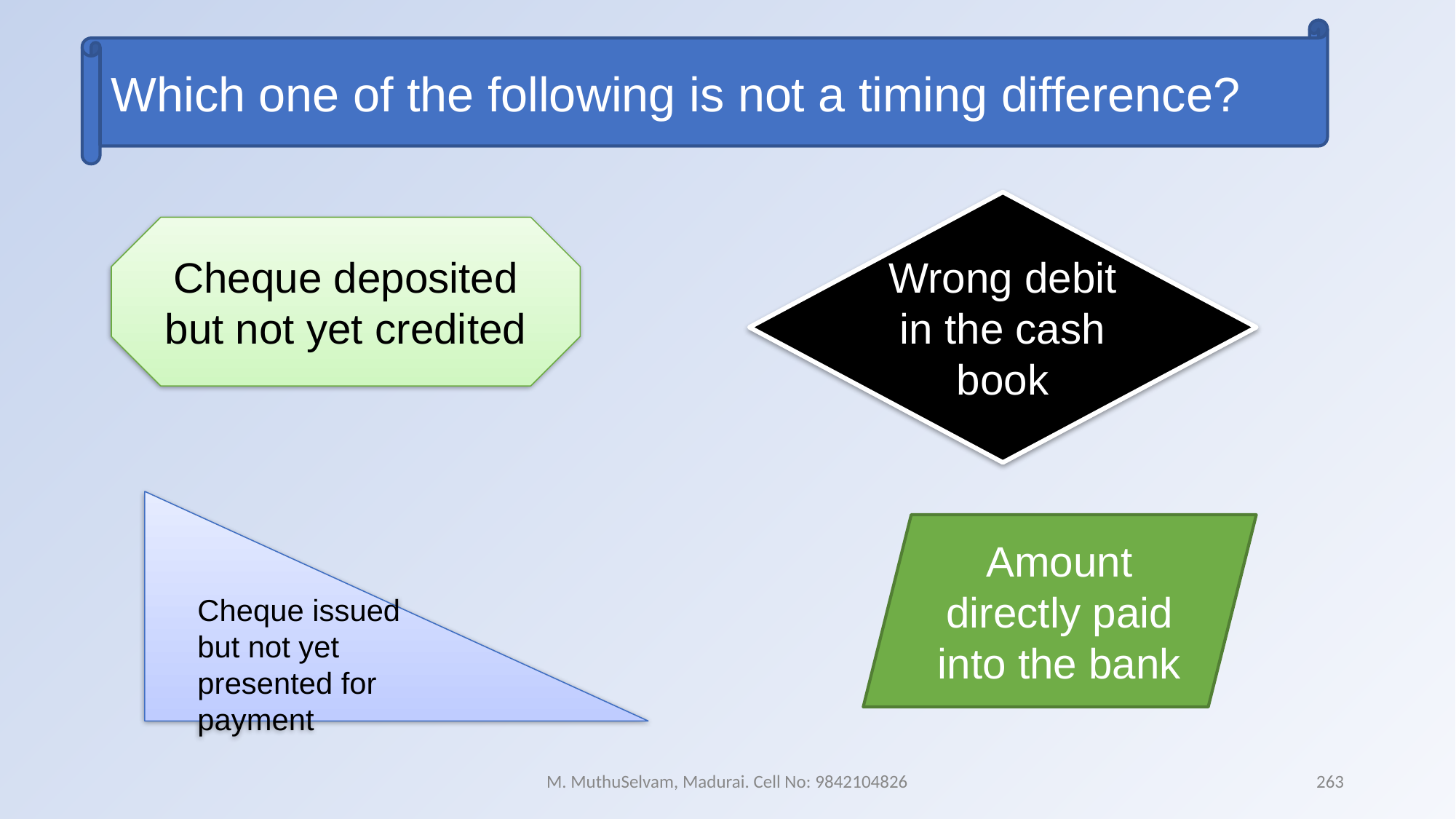

Which one of the following is not a timing difference?
Wrong debit in the cash book
Cheque deposited but not yet credited
Cheque issued but not yet presented for payment
Amount directly paid into the bank
M. MuthuSelvam, Madurai. Cell No: 9842104826
263